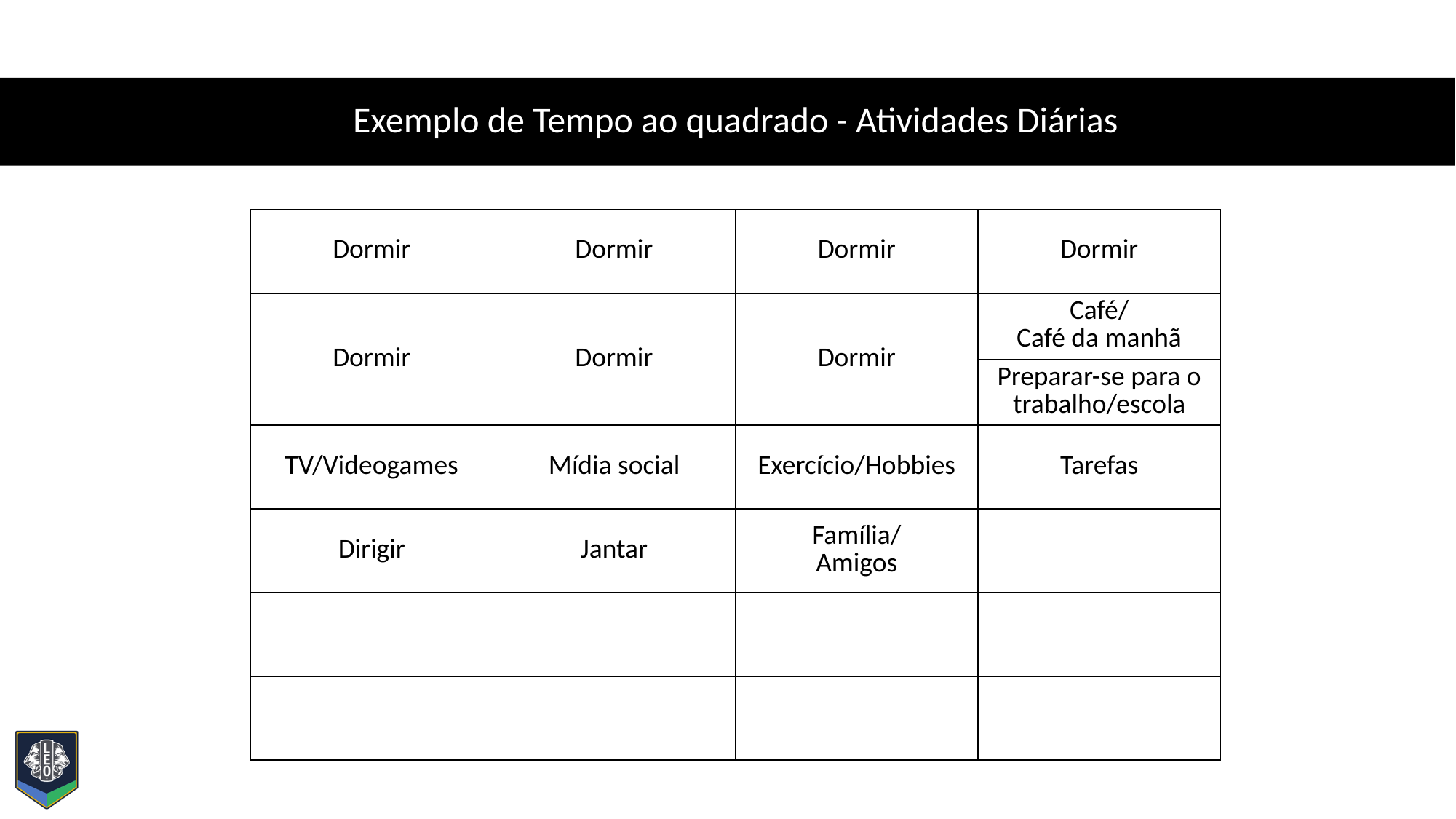

# Exemplo de Tempo ao quadrado - Atividades Diárias

| Dormir | Dormir | Dormir | Dormir |
| --- | --- | --- | --- |
| Dormir | Dormir | Dormir | Café/ Café da manhã |
|  |  |  | Preparar-se para o trabalho/escola |
| TV/Videogames | Mídia social | Exercício/Hobbies | Tarefas |
| Dirigir | Jantar | Família/ Amigos |  |
|  |  |  |  |
|  |  |  |  |